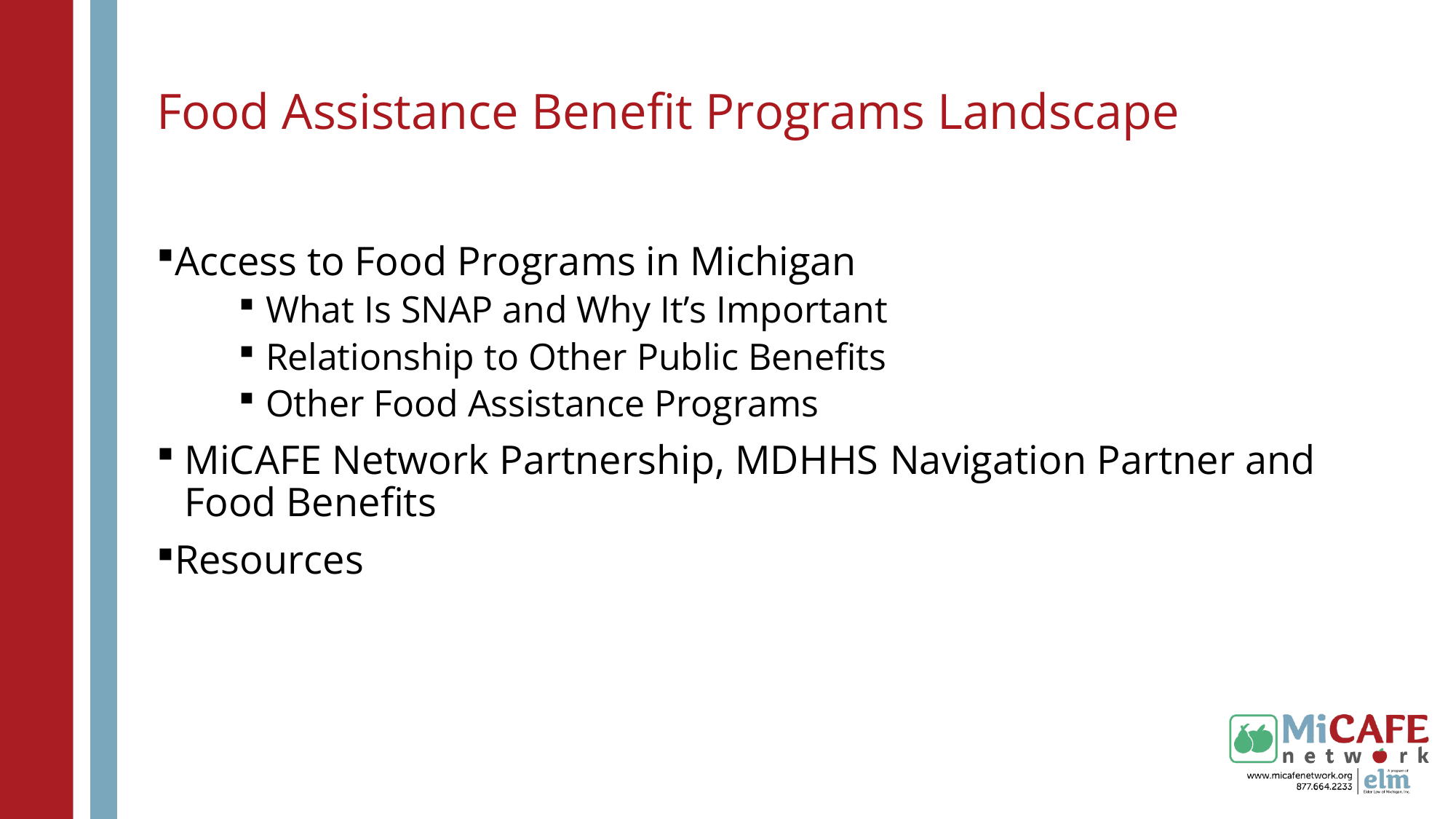

# Food Assistance Benefit Programs Landscape
Access to Food Programs in Michigan
What Is SNAP and Why It’s Important
Relationship to Other Public Benefits
Other Food Assistance Programs
MiCAFE Network Partnership, MDHHS Navigation Partner and Food Benefits
Resources